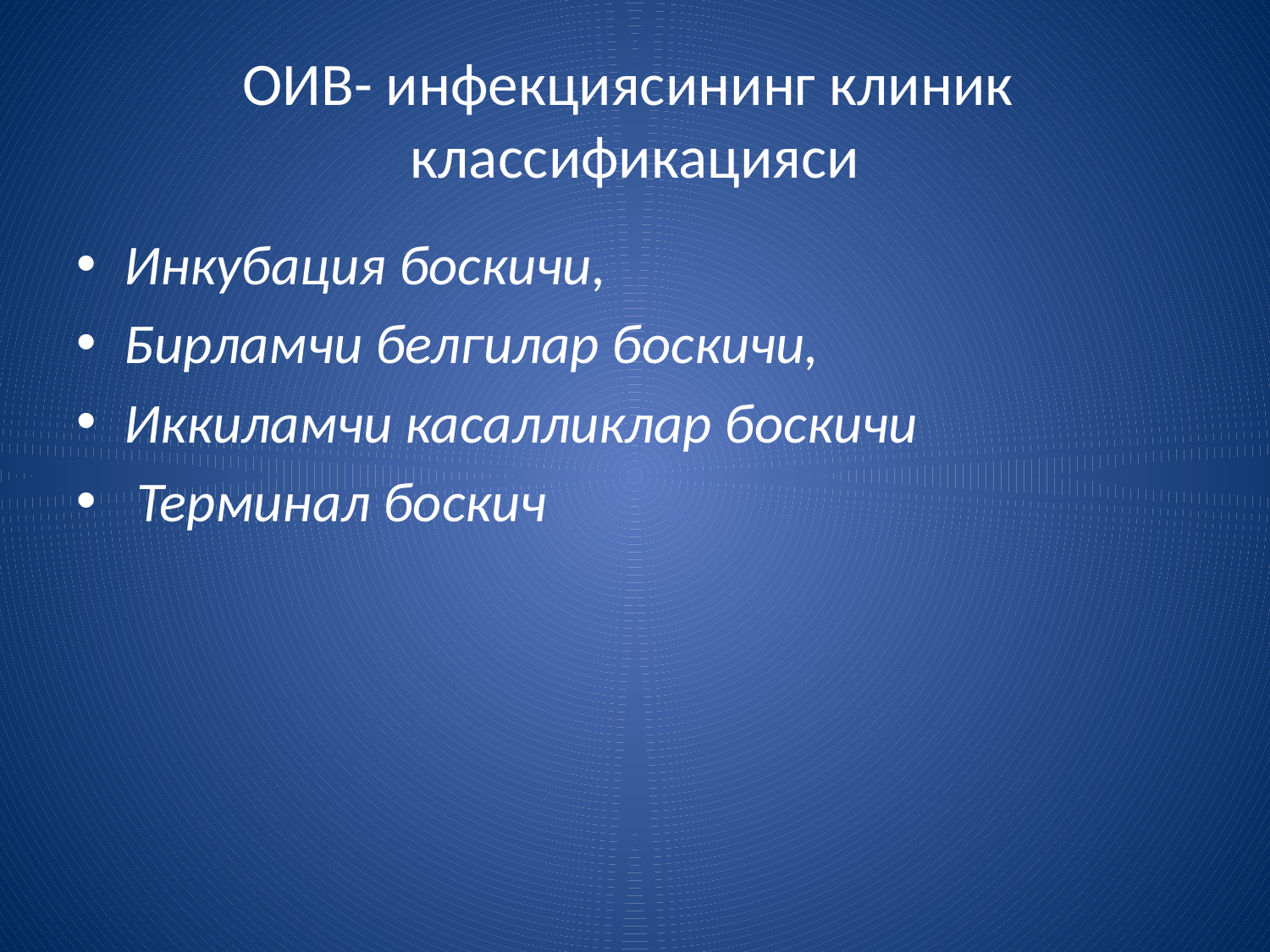

# ОИВ- инфекциясининг клиник  классификацияси
Инкубация боскичи,
Бирламчи белгилар боскичи,
Иккиламчи касалликлар боскичи
 Терминал боскич